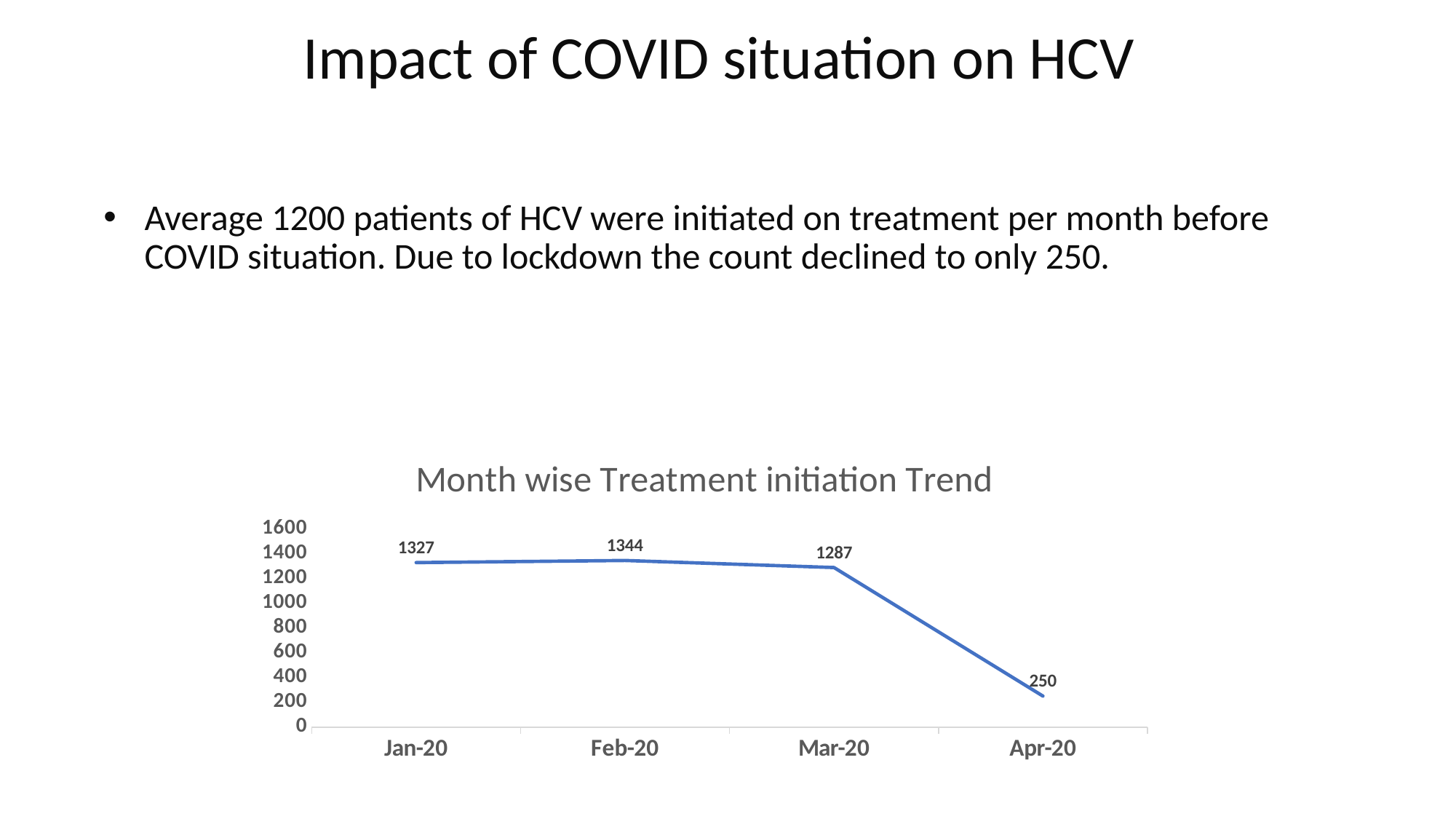

# Impact of COVID situation on HCV
Average 1200 patients of HCV were initiated on treatment per month before COVID situation. Due to lockdown the count declined to only 250.

### Chart: Month wise Treatment initiation Trend

| Category |  |
|---|---|
| 43831 | 1327.0 |
| 43862 | 1344.0 |
| 43891 | 1287.0 |
| 43922 | 250.0 |